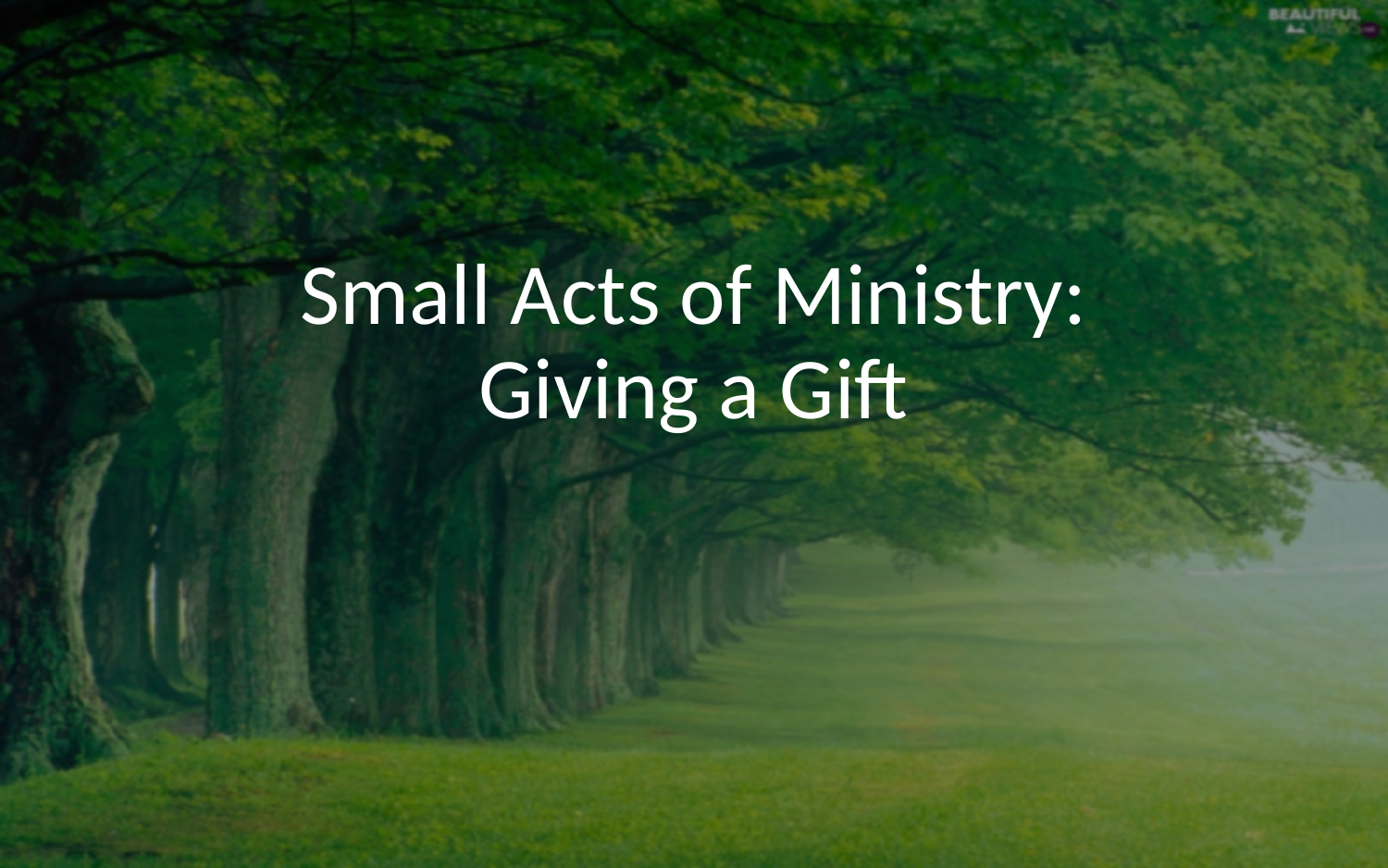

# Small Acts of Ministry: Giving a Gift